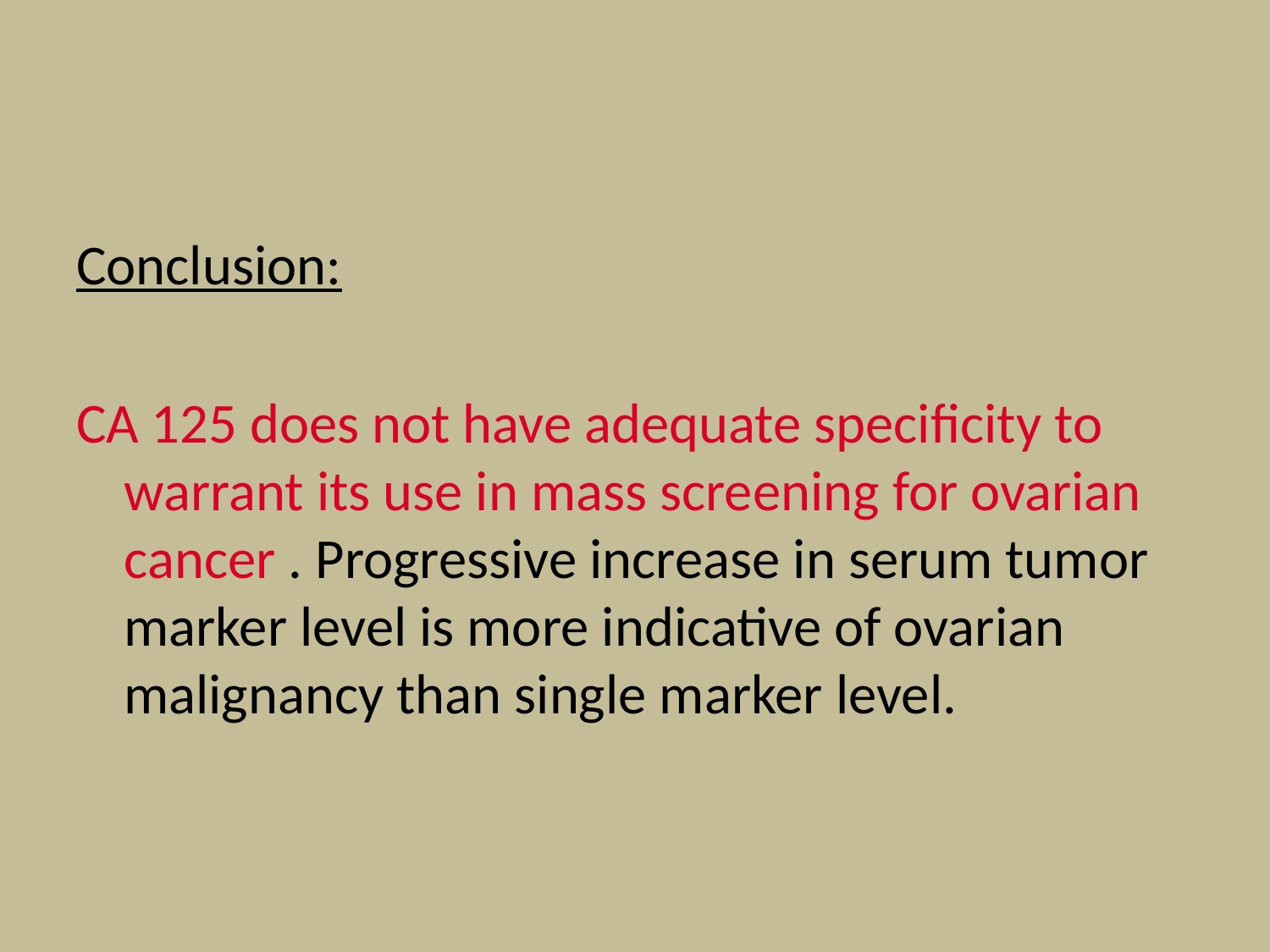

#
Conclusion:

CA 125 does not have adequate specificity to warrant its use in mass screening for ovarian cancer . Progressive increase in serum tumor marker level is more indicative of ovarian malignancy than single marker level.